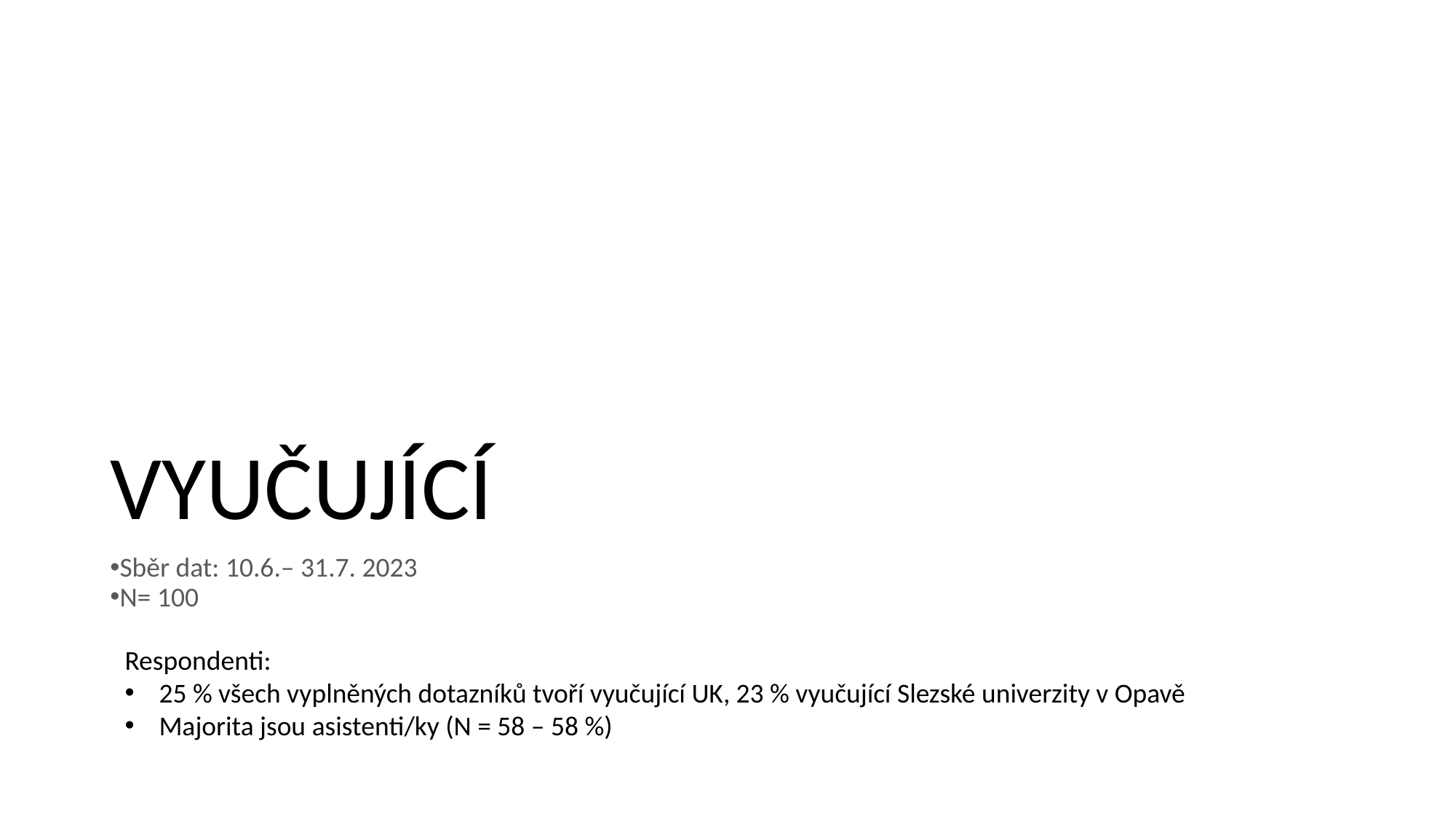

# VYUČUJÍCÍ
Sběr dat: 10.6.– 31.7. 2023
N= 100
Respondenti:
25 % všech vyplněných dotazníků tvoří vyučující UK, 23 % vyučující Slezské univerzity v Opavě
Majorita jsou asistenti/ky (N = 58 – 58 %)